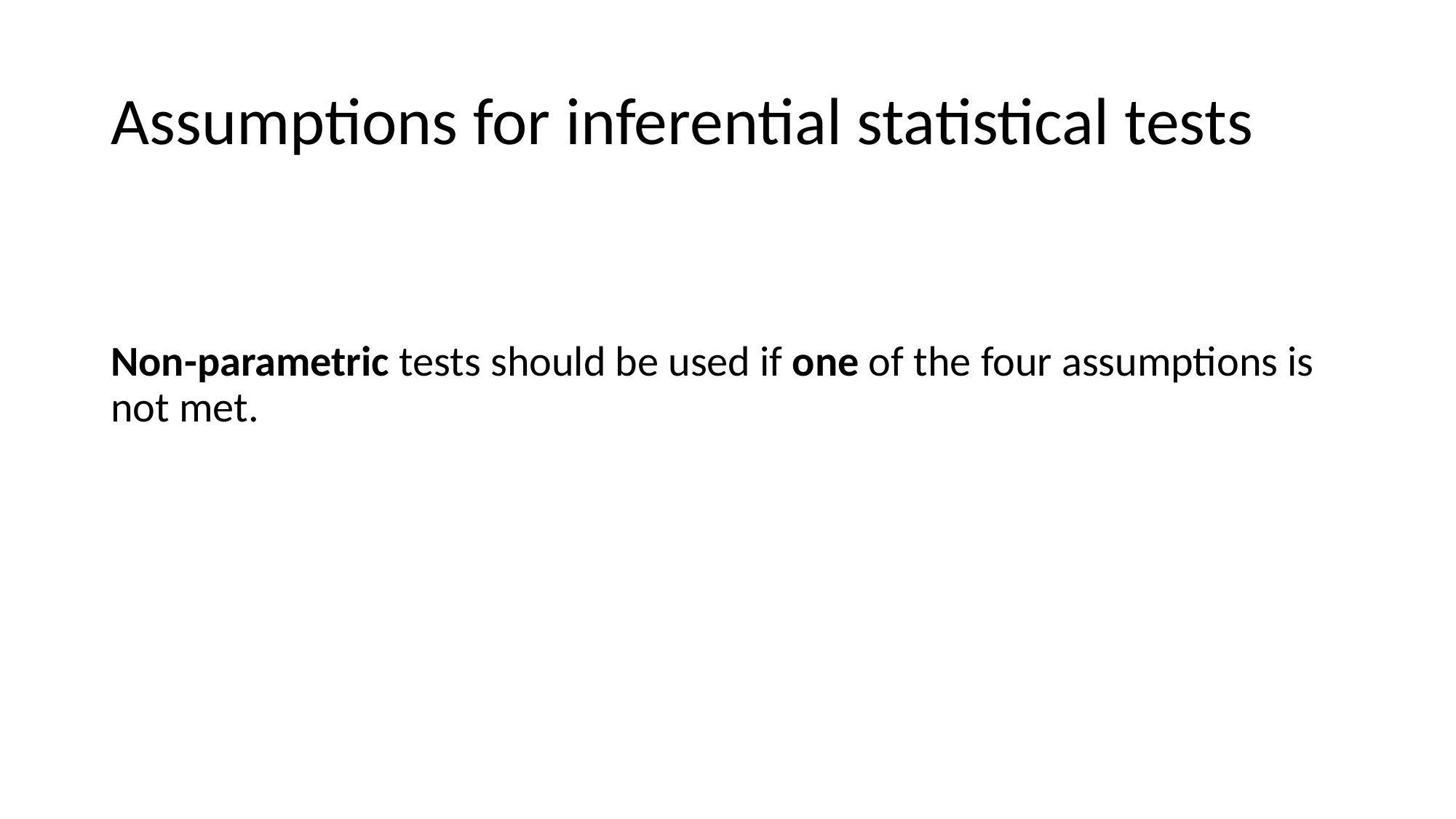

# Assumptions for inferential statistical tests
Non-parametric tests should be used if one of the four assumptions is not met.